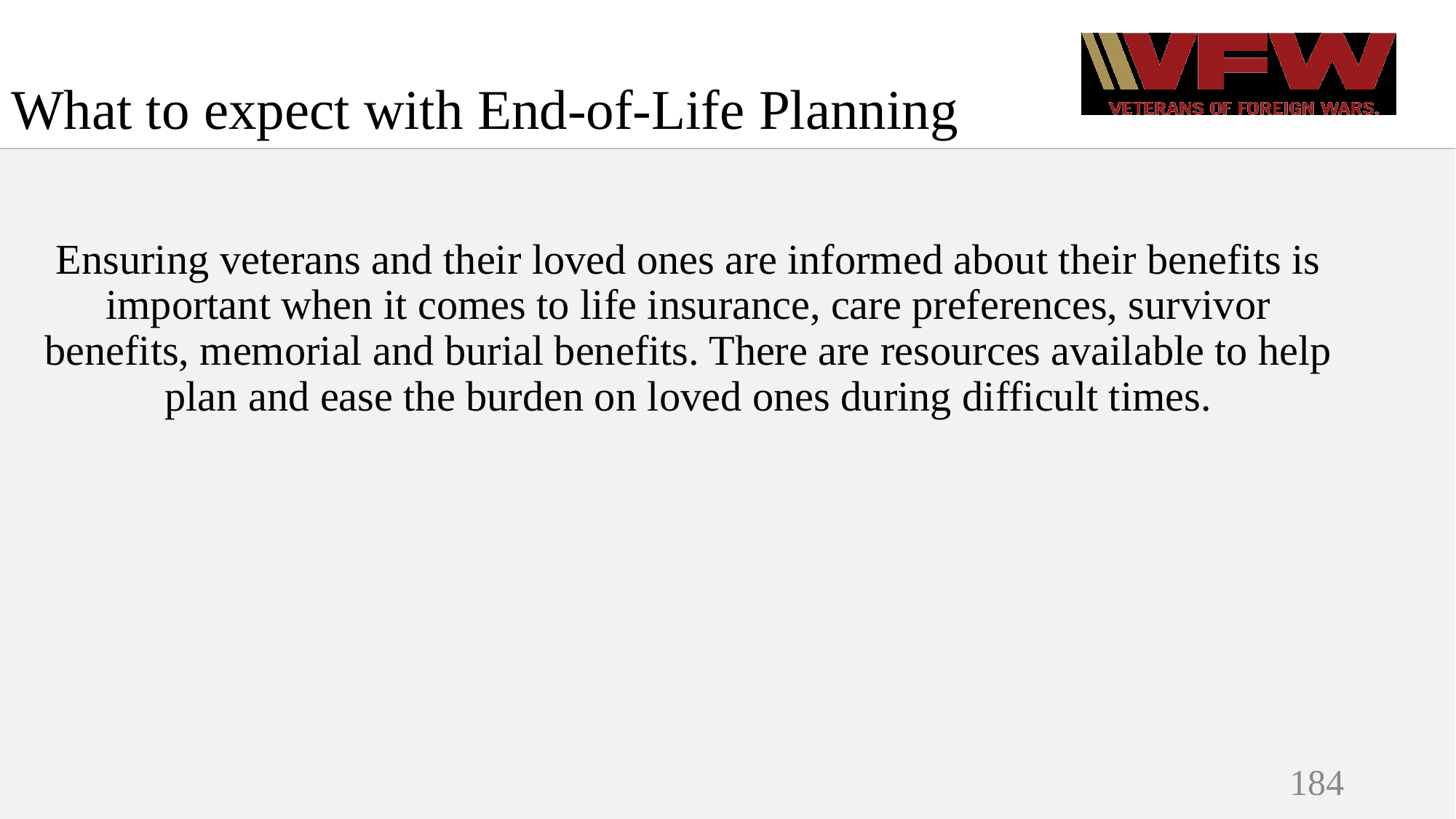

# What to expect with End-of-Life Planning

Ensuring veterans and their loved ones are informed about their benefits is important when it comes to life insurance, care preferences, survivor benefits, memorial and burial benefits. There are resources available to help plan and ease the burden on loved ones during difficult times.
184